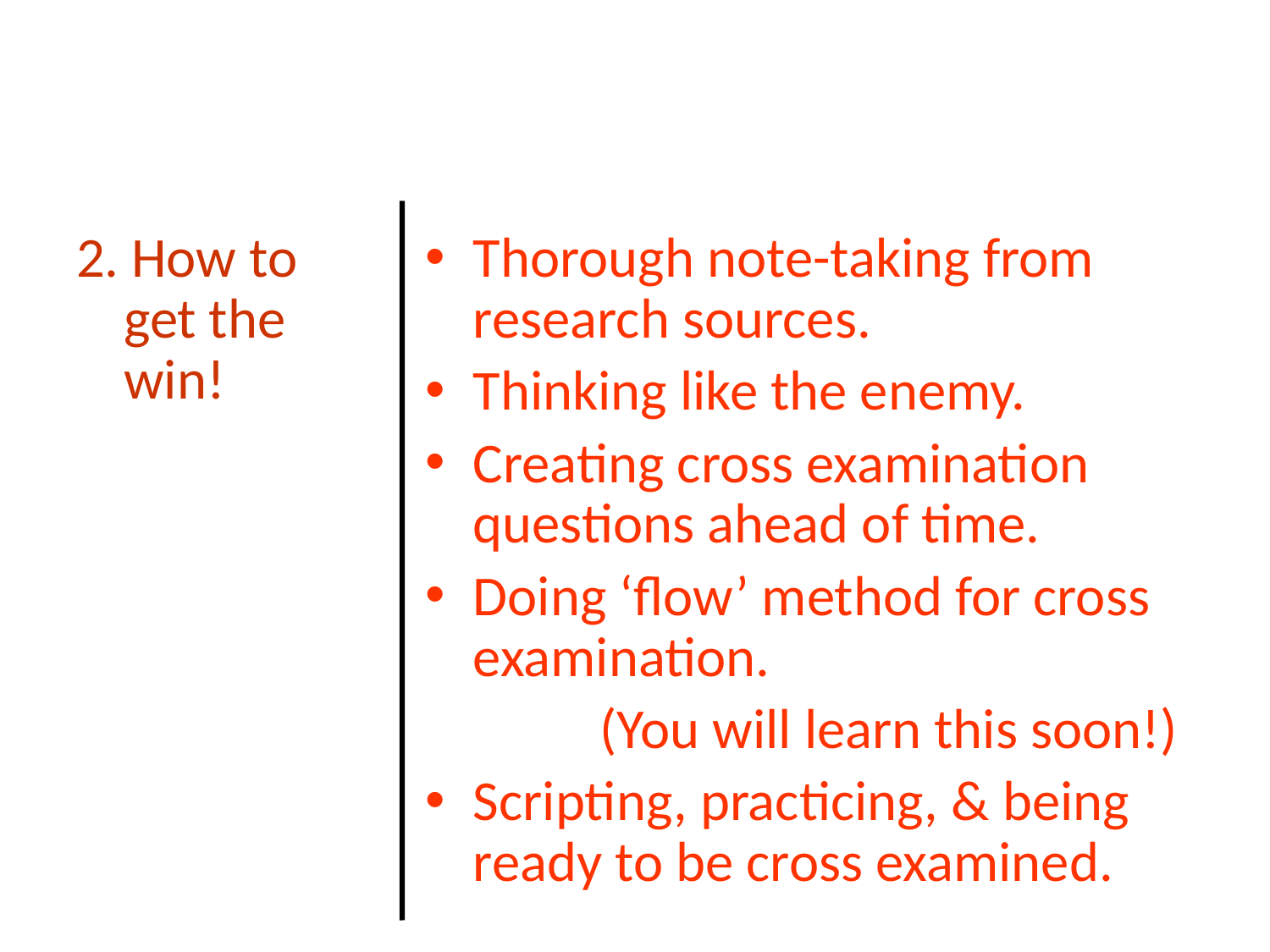

#

2. How to get the win!
Thorough note-taking from research sources.
Thinking like the enemy.
Creating cross examination questions ahead of time.
Doing ‘flow’ method for cross examination.
		(You will learn this soon!)
Scripting, practicing, & being ready to be cross examined.